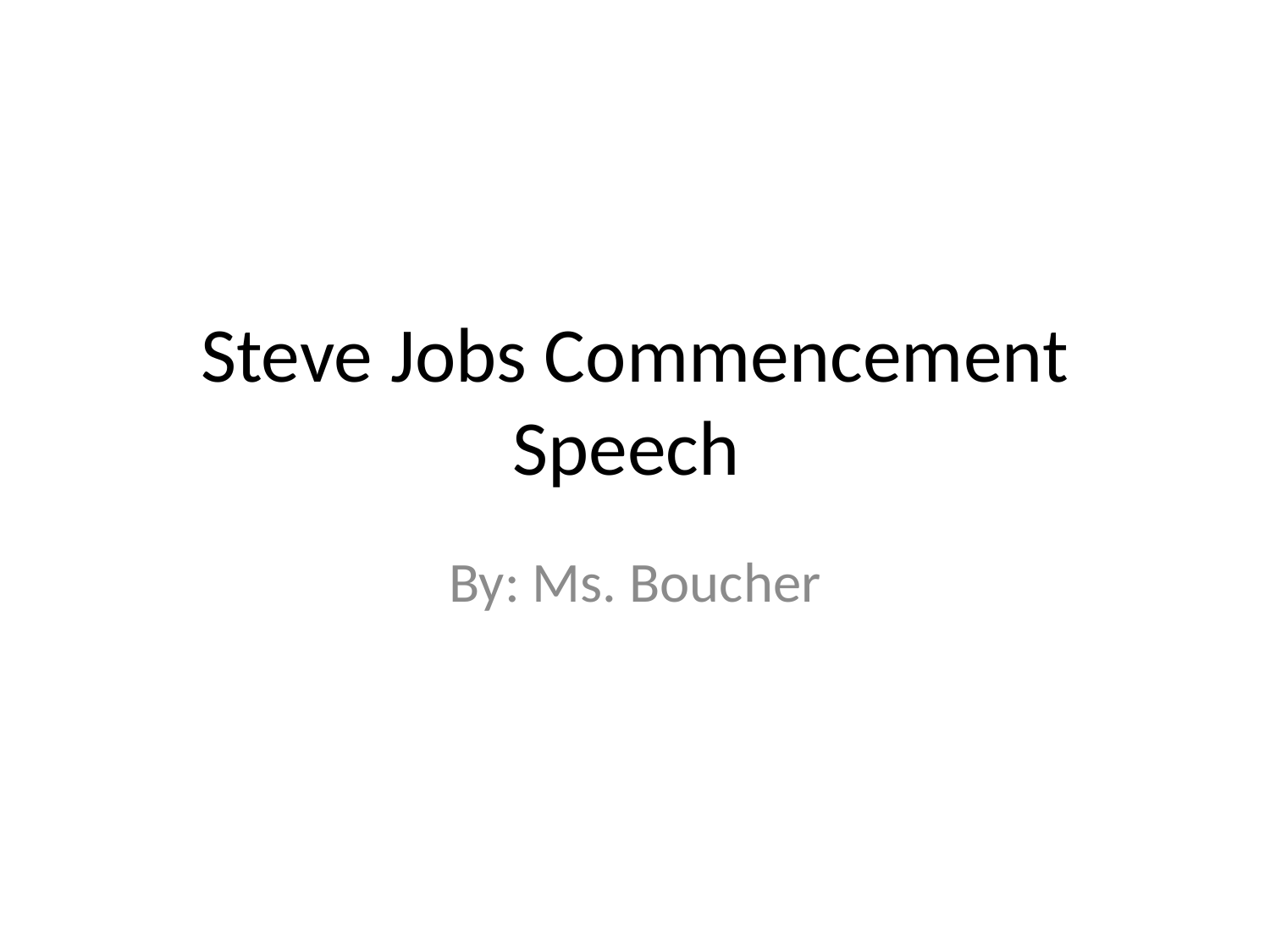

# Steve Jobs Commencement Speech
By: Ms. Boucher